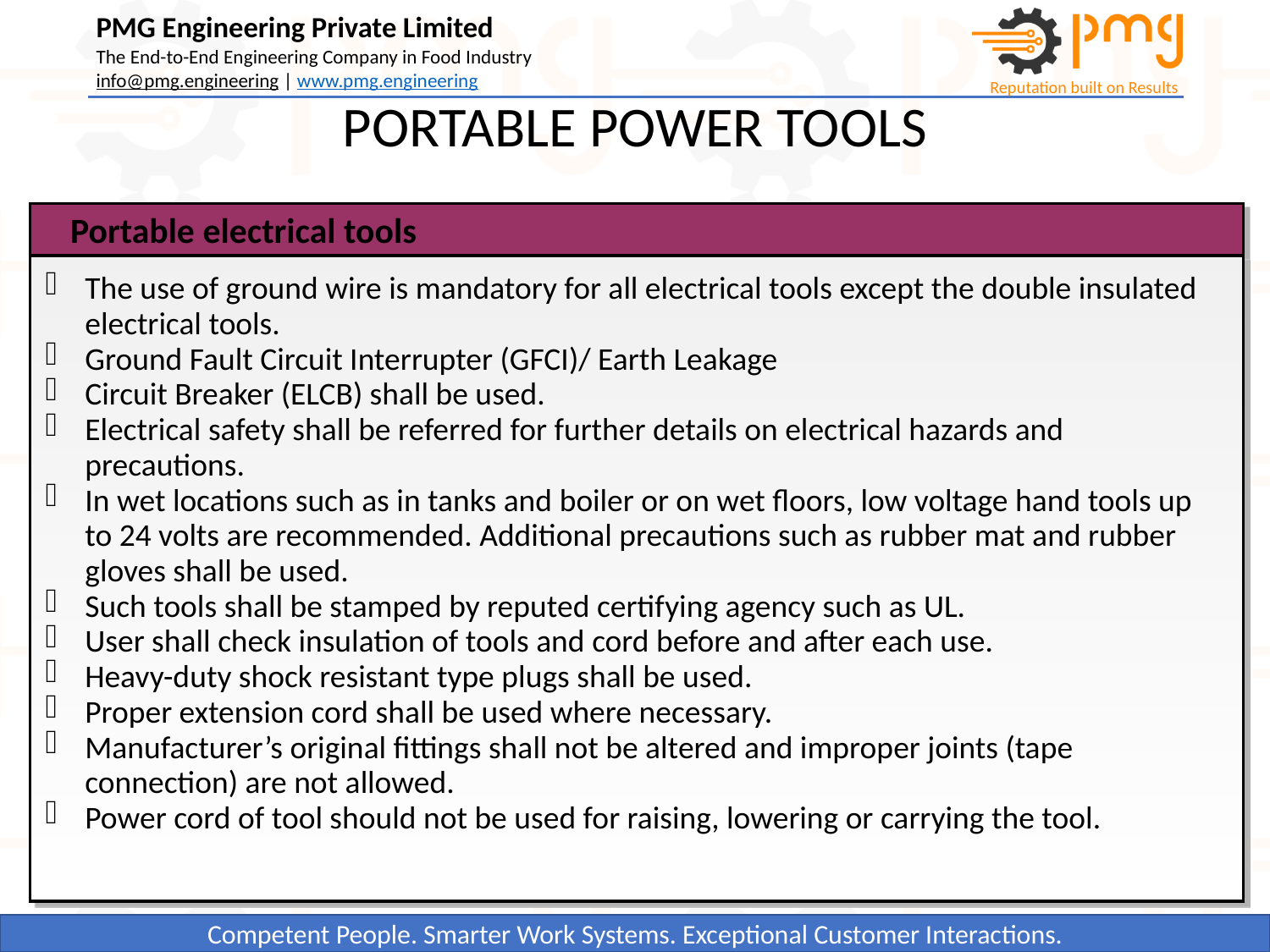

PORTABLE POWER TOOLS
Portable electrical tools
The use of ground wire is mandatory for all electrical tools except the double insulated electrical tools.
Ground Fault Circuit Interrupter (GFCI)/ Earth Leakage
Circuit Breaker (ELCB) shall be used.
Electrical safety shall be referred for further details on electrical hazards and precautions.
In wet locations such as in tanks and boiler or on wet floors, low voltage hand tools up to 24 volts are recommended. Additional precautions such as rubber mat and rubber gloves shall be used.
Such tools shall be stamped by reputed certifying agency such as UL.
User shall check insulation of tools and cord before and after each use.
Heavy-duty shock resistant type plugs shall be used.
Proper extension cord shall be used where necessary.
Manufacturer’s original fittings shall not be altered and improper joints (tape connection) are not allowed.
Power cord of tool should not be used for raising, lowering or carrying the tool.